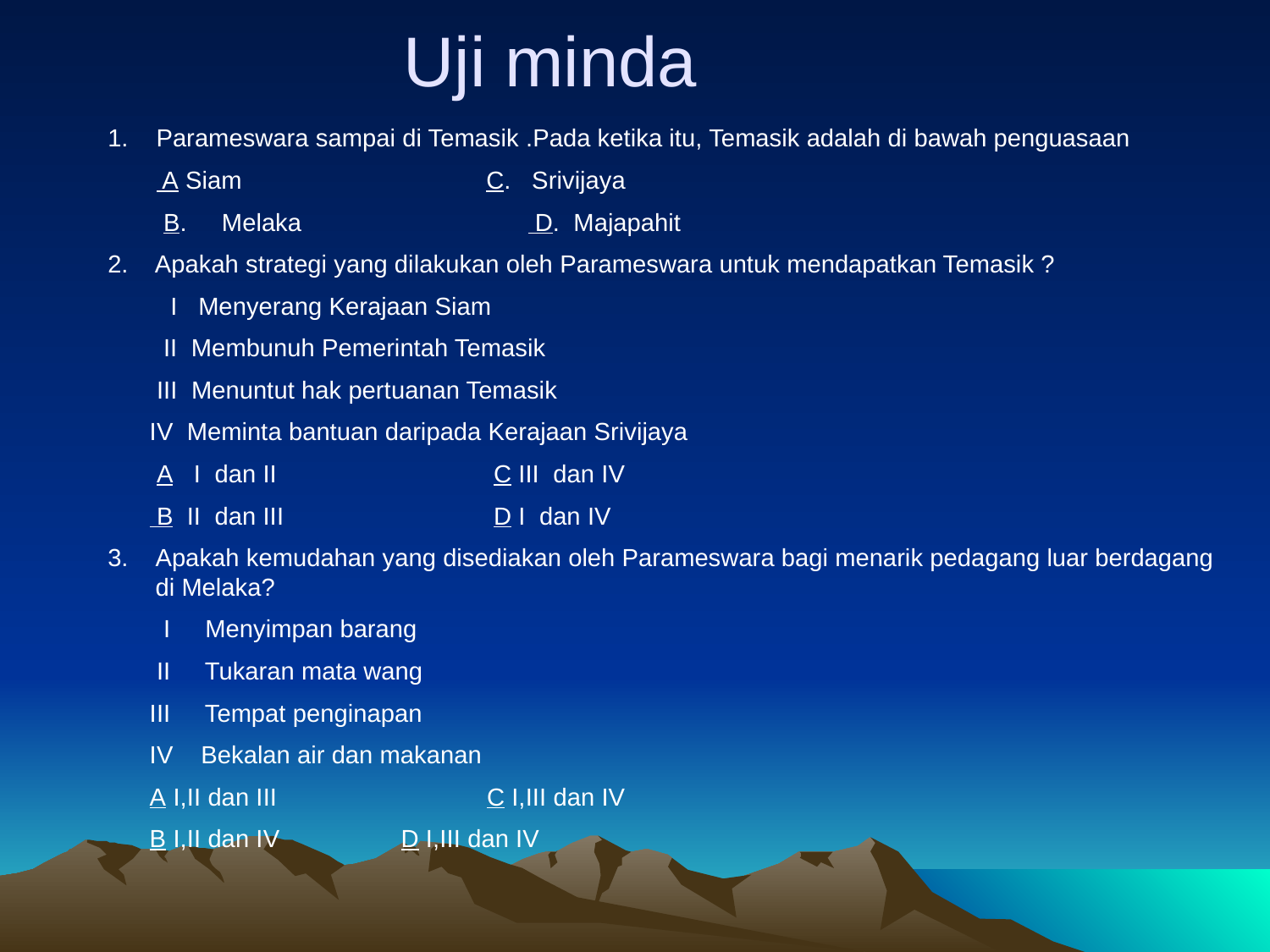

# Uji minda
1.    Parameswara sampai di Temasik .Pada ketika itu, Temasik adalah di bawah penguasaan
        A Siam                                   C.   Srivijaya
        B.     Melaka	                  D.  Majapahit
2.    Apakah strategi yang dilakukan oleh Parameswara untuk mendapatkan Temasik ?
         I   Menyerang Kerajaan Siam
        II  Membunuh Pemerintah Temasik
       III  Menuntut hak pertuanan Temasik
      IV  Meminta bantuan daripada Kerajaan Srivijaya
       A   I  dan II                               C III  dan IV
       B  II  dan III                              D I  dan IV
Apakah kemudahan yang disediakan oleh Parameswara bagi menarik pedagang luar berdagang di Melaka?
        I     Menyimpan barang
       II     Tukaran mata wang
      III     Tempat penginapan
      IV    Bekalan air dan makanan
      A I,II dan III                              C I,III dan IV
      B I,II dan IV	                 D I,III dan IV